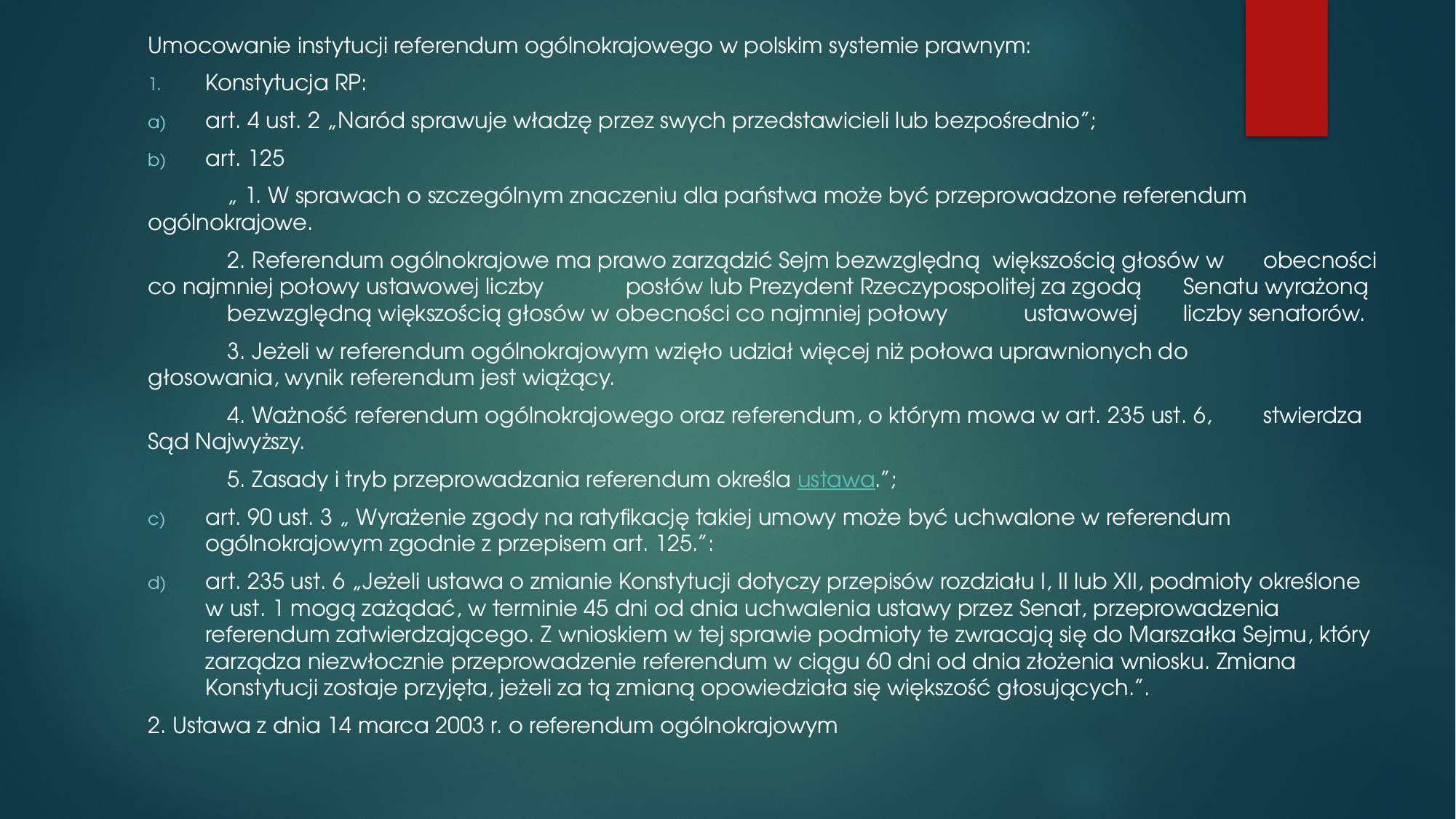

Umocowanie instytucji referendum ogólnokrajowego w polskim systemie prawnym:
Konstytucja RP:
art. 4 ust. 2 „Naród sprawuje władzę przez swych przedstawicieli lub bezpośrednio”;
art. 125
	„ 1. W sprawach o szczególnym znaczeniu dla państwa może być przeprowadzone referendum 	ogólnokrajowe.
	2. Referendum ogólnokrajowe ma prawo zarządzić Sejm bezwzględną  większością głosów w 	obecności co najmniej połowy ustawowej liczby 	posłów lub Prezydent Rzeczypospolitej za zgodą 	Senatu wyrażoną 	bezwzględną większością głosów w obecności co najmniej połowy 	ustawowej 	liczby senatorów.
	3. Jeżeli w referendum ogólnokrajowym wzięło udział więcej niż połowa uprawnionych do 	głosowania, wynik referendum jest wiążący.
	4. Ważność referendum ogólnokrajowego oraz referendum, o którym mowa w art. 235 ust. 6, 	stwierdza Sąd Najwyższy.
	5. Zasady i tryb przeprowadzania referendum określa ustawa.”;
art. 90 ust. 3 „ Wyrażenie zgody na ratyfikację takiej umowy może być uchwalone w referendum ogólnokrajowym zgodnie z przepisem art. 125.”:
art. 235 ust. 6 „Jeżeli ustawa o zmianie Konstytucji dotyczy przepisów rozdziału I, II lub XII, podmioty określone w ust. 1 mogą zażądać, w terminie 45 dni od dnia uchwalenia ustawy przez Senat, przeprowadzenia referendum zatwierdzającego. Z wnioskiem w tej sprawie podmioty te zwracają się do Marszałka Sejmu, który zarządza niezwłocznie przeprowadzenie referendum w ciągu 60 dni od dnia złożenia wniosku. Zmiana Konstytucji zostaje przyjęta, jeżeli za tą zmianą opowiedziała się większość głosujących.”.
2. Ustawa z dnia 14 marca 2003 r. o referendum ogólnokrajowym